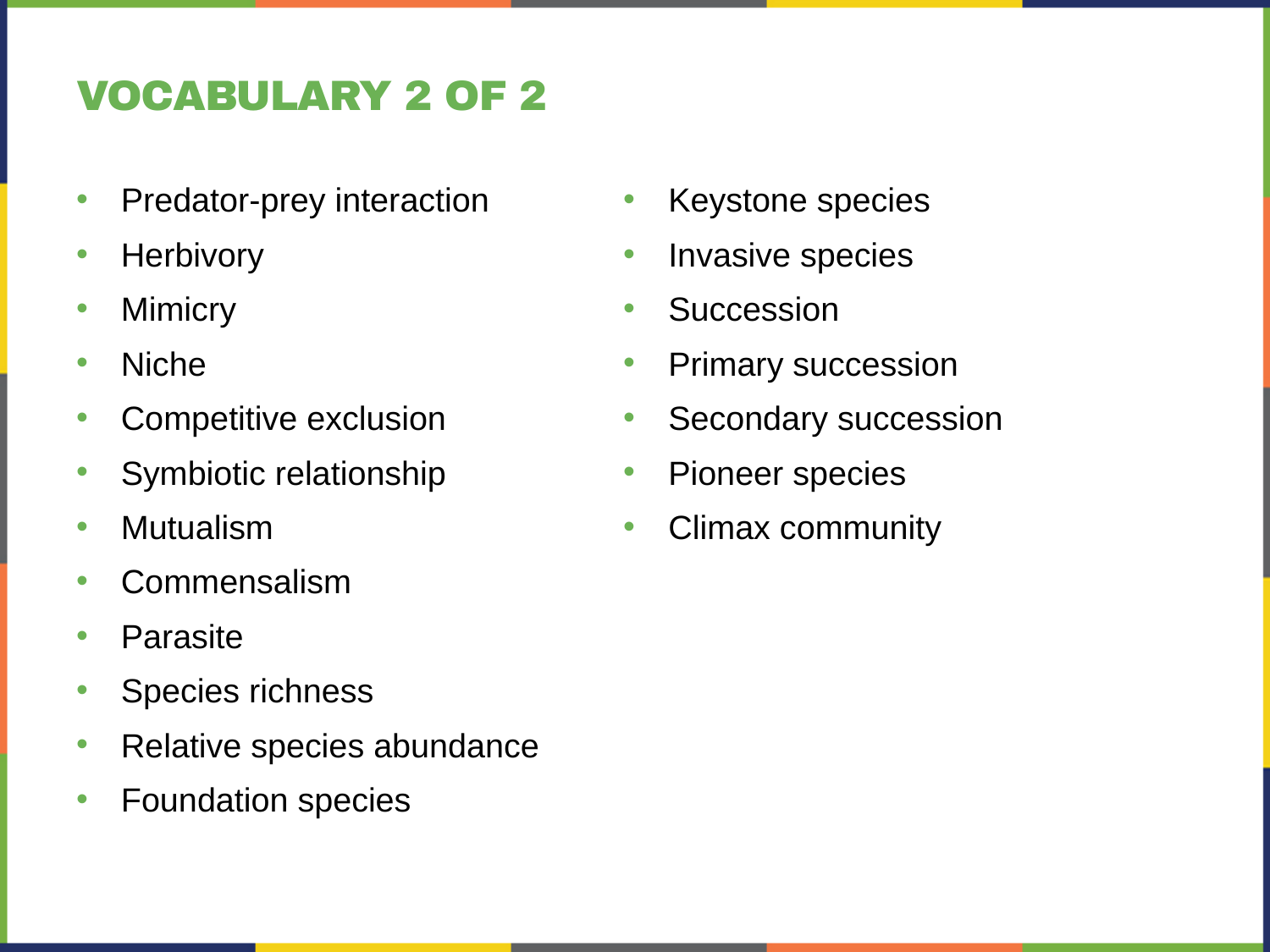

# Vocabulary 2 of 2
Predator-prey interaction
Herbivory
Mimicry
Niche
Competitive exclusion
Symbiotic relationship
Mutualism
Commensalism
Parasite
Species richness
Relative species abundance
Foundation species
Keystone species
Invasive species
Succession
Primary succession
Secondary succession
Pioneer species
Climax community